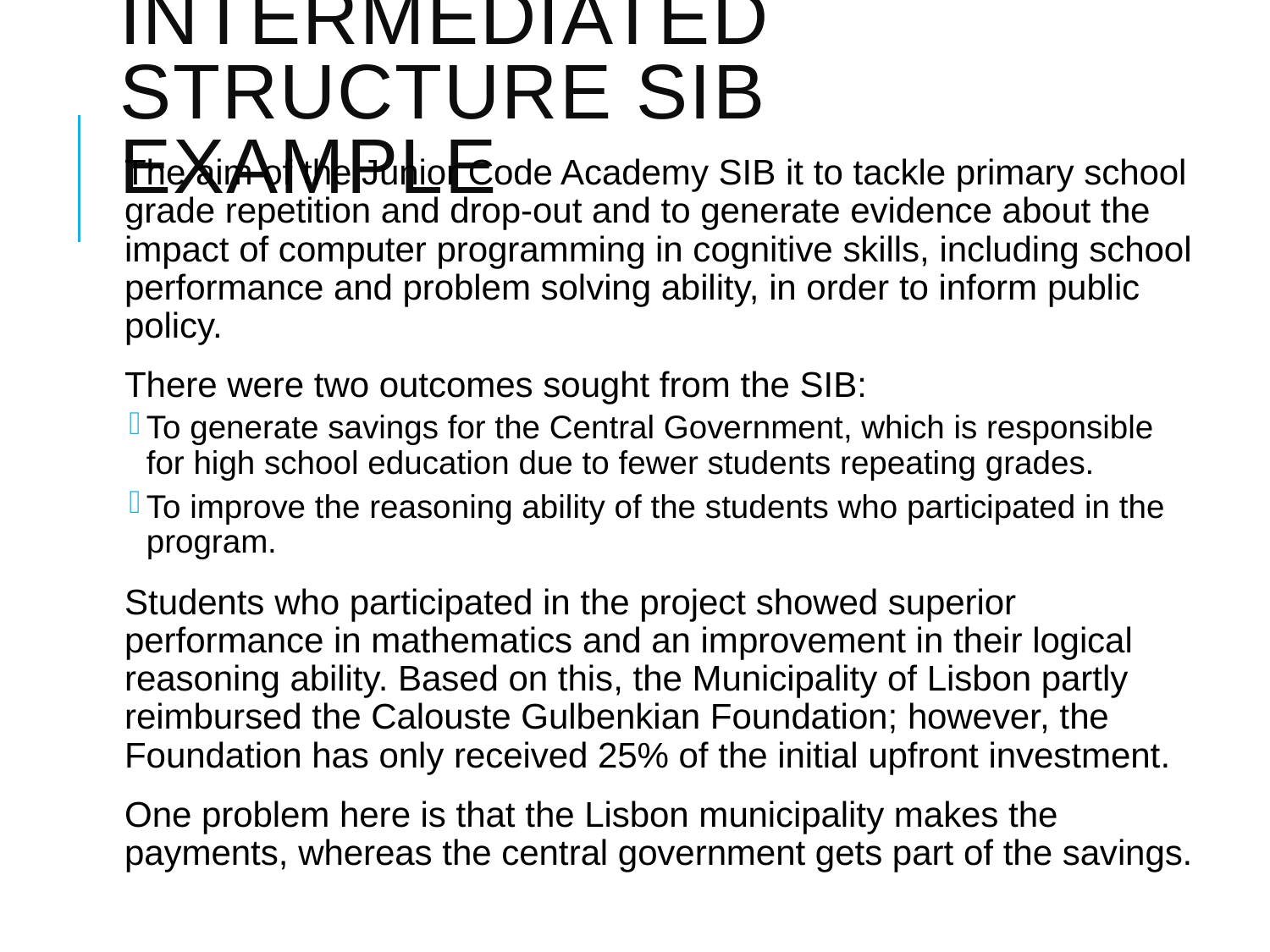

# Intermediated structure sib example
The aim of the Junior Code Academy SIB it to tackle primary school grade repetition and drop-out and to generate evidence about the impact of computer programming in cognitive skills, including school performance and problem solving ability, in order to inform public policy.
There were two outcomes sought from the SIB:
To generate savings for the Central Government, which is responsible for high school education due to fewer students repeating grades.
To improve the reasoning ability of the students who participated in the program.
Students who participated in the project showed superior performance in mathematics and an improvement in their logical reasoning ability. Based on this, the Municipality of Lisbon partly reimbursed the Calouste Gulbenkian Foundation; however, the Foundation has only received 25% of the initial upfront investment.
One problem here is that the Lisbon municipality makes the payments, whereas the central government gets part of the savings.